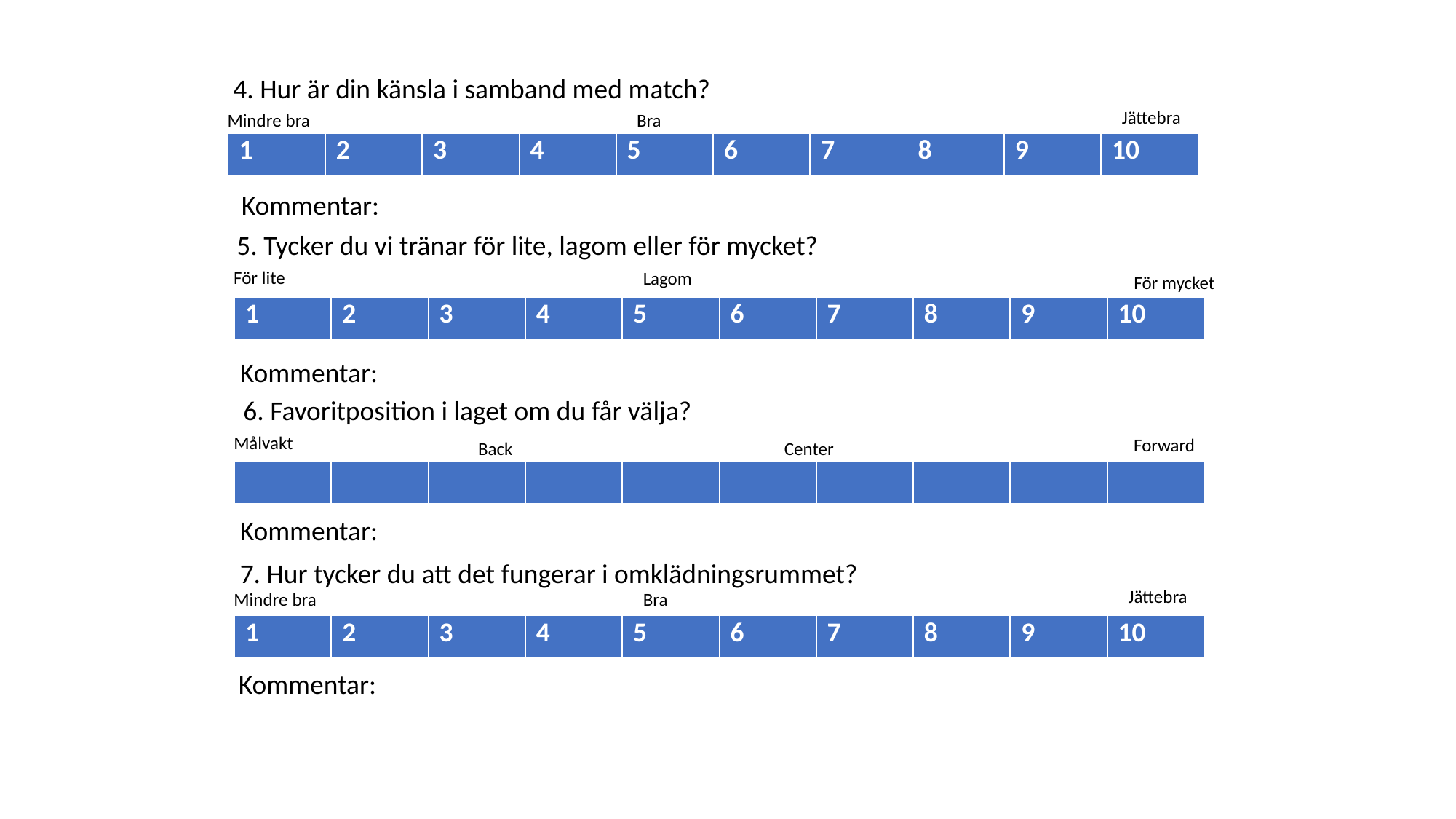

4. Hur är din känsla i samband med match?
Jättebra
Mindre bra
 Bra
| 1 | 2 | 3 | 4 | 5 | 6 | 7 | 8 | 9 | 10 |
| --- | --- | --- | --- | --- | --- | --- | --- | --- | --- |
Kommentar:
5. Tycker du vi tränar för lite, lagom eller för mycket?
För lite
 Lagom
För mycket
| 1 | 2 | 3 | 4 | 5 | 6 | 7 | 8 | 9 | 10 |
| --- | --- | --- | --- | --- | --- | --- | --- | --- | --- |
Kommentar:
6. Favoritposition i laget om du får välja?
Målvakt
Forward
 Back                                                                 Center
|  |  |  |  |  |  |  |  |  |  |
| --- | --- | --- | --- | --- | --- | --- | --- | --- | --- |
Kommentar:
7. Hur tycker du att det fungerar i omklädningsrummet?
Jättebra
Mindre bra
 Bra

| 1 | 2 | 3 | 4 | 5 | 6 | 7 | 8 | 9 | 10 |
| --- | --- | --- | --- | --- | --- | --- | --- | --- | --- |
Kommentar: